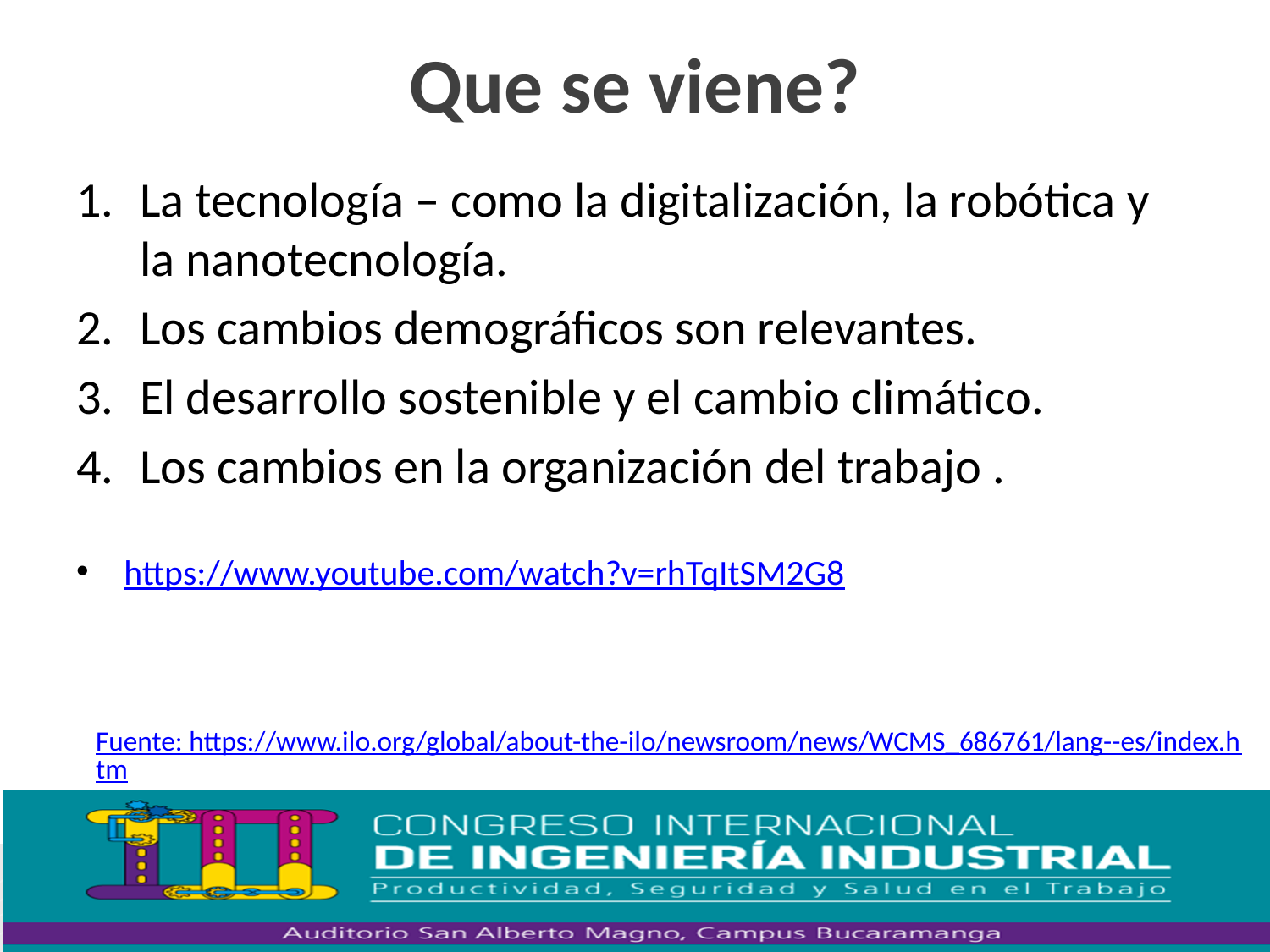

# Que se viene?
La tecnología – como la digitalización, la robótica y la nanotecnología.
Los cambios demográficos son relevantes.
El desarrollo sostenible y el cambio climático.
Los cambios en la organización del trabajo .

https://www.youtube.com/watch?v=rhTqItSM2G8

Fuente: https://www.ilo.org/global/about-the-ilo/newsroom/news/WCMS_686761/lang--es/index.htm